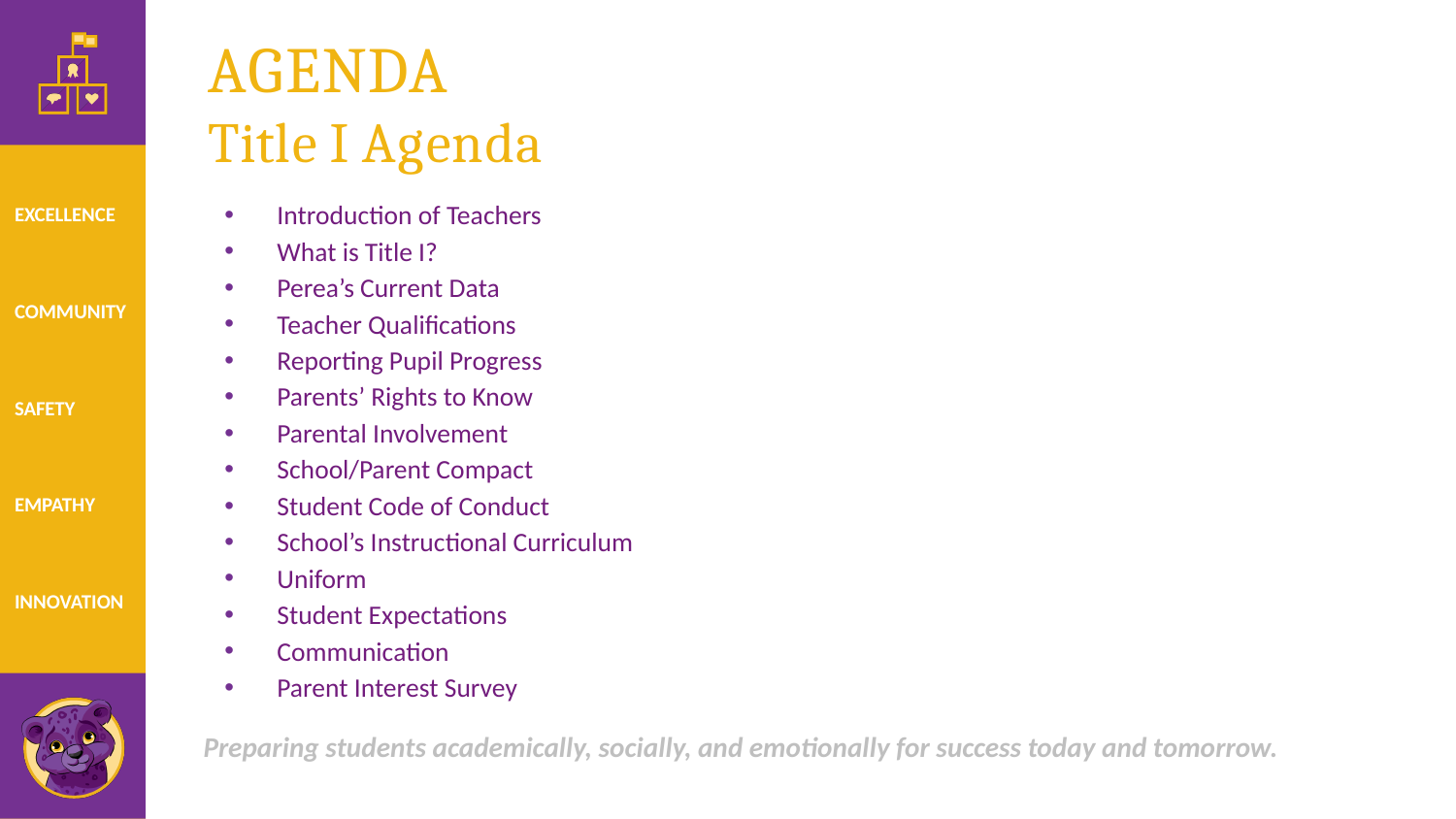

# AGENDA Title I Agenda
Introduction of Teachers
What is Title I?
Perea’s Current Data
Teacher Qualifications
Reporting Pupil Progress
Parents’ Rights to Know
Parental Involvement
School/Parent Compact
Student Code of Conduct
School’s Instructional Curriculum
Uniform
Student Expectations
Communication
Parent Interest Survey